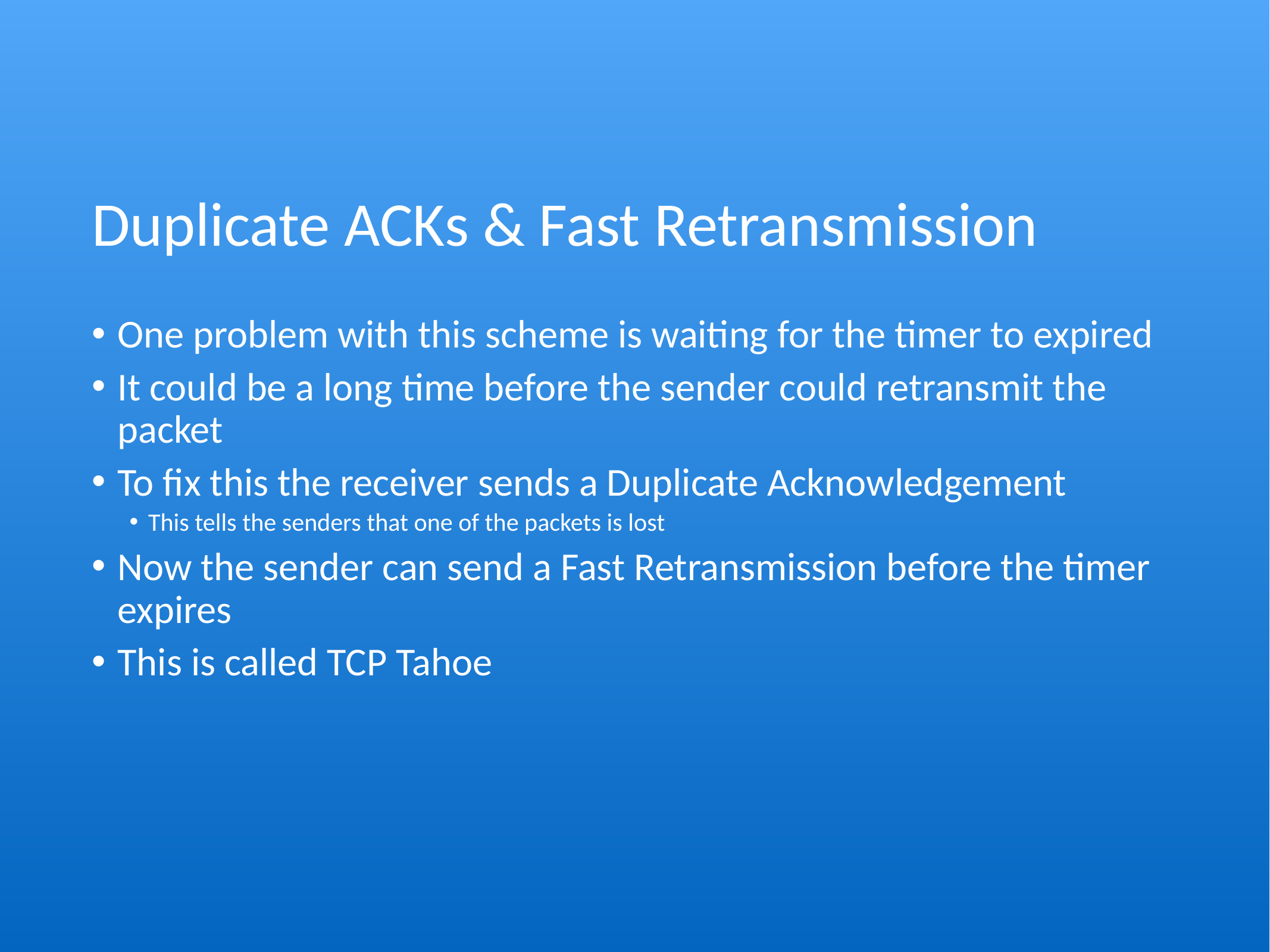

# Duplicate ACKs & Fast Retransmission
One problem with this scheme is waiting for the timer to expired
It could be a long time before the sender could retransmit the packet
To fix this the receiver sends a Duplicate Acknowledgement
This tells the senders that one of the packets is lost
Now the sender can send a Fast Retransmission before the timer expires
This is called TCP Tahoe